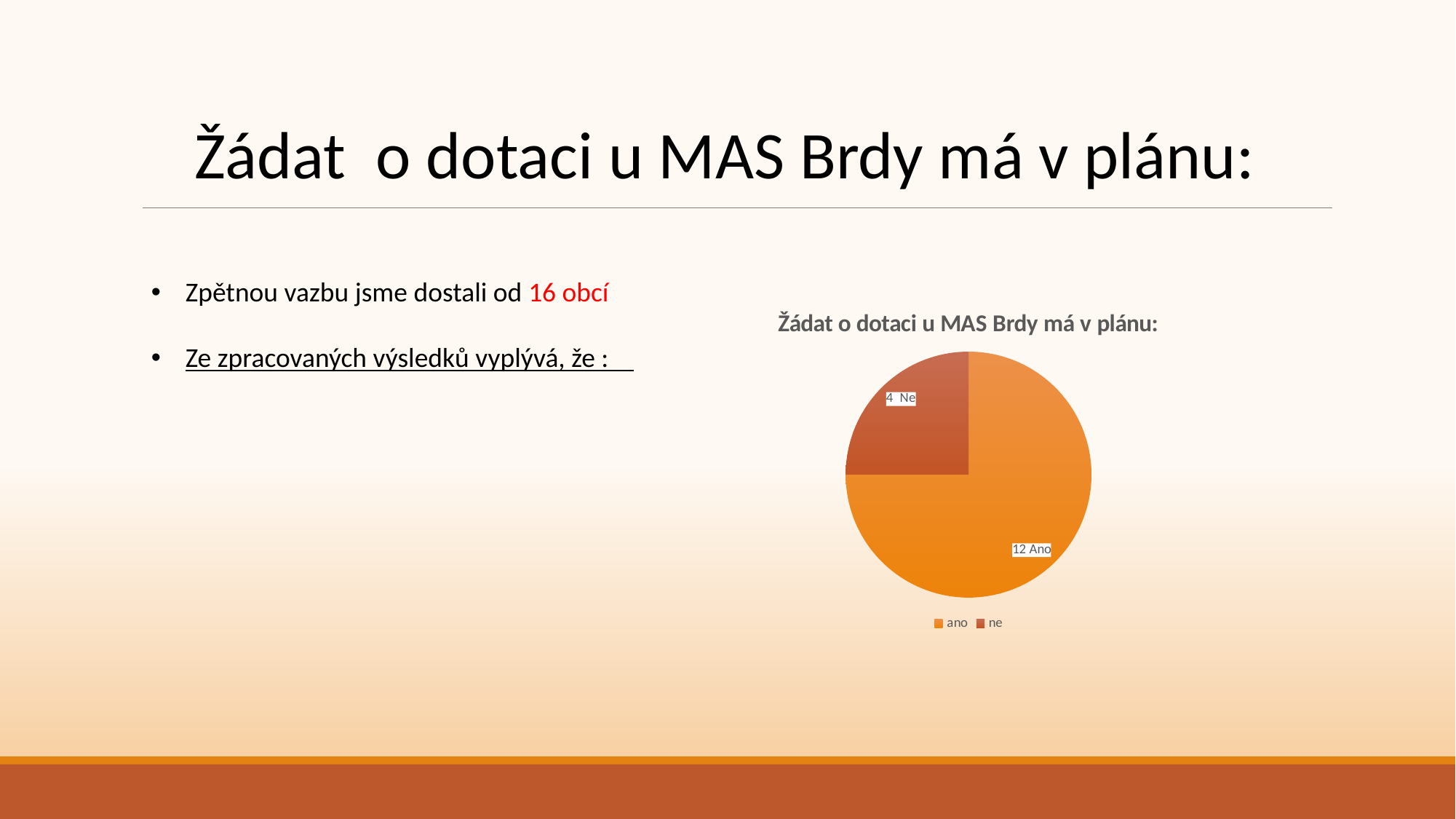

Žádat  o dotaci u MAS Brdy má v plánu:
Zpětnou vazbu jsme dostali od 16 obcí

Ze zpracovaných výsledků vyplývá, že :

### Chart: Žádat o dotaci u MAS Brdy má v plánu:

| Category |  |
|---|---|
| ano | 12.0 |
| ne | 4.0 |